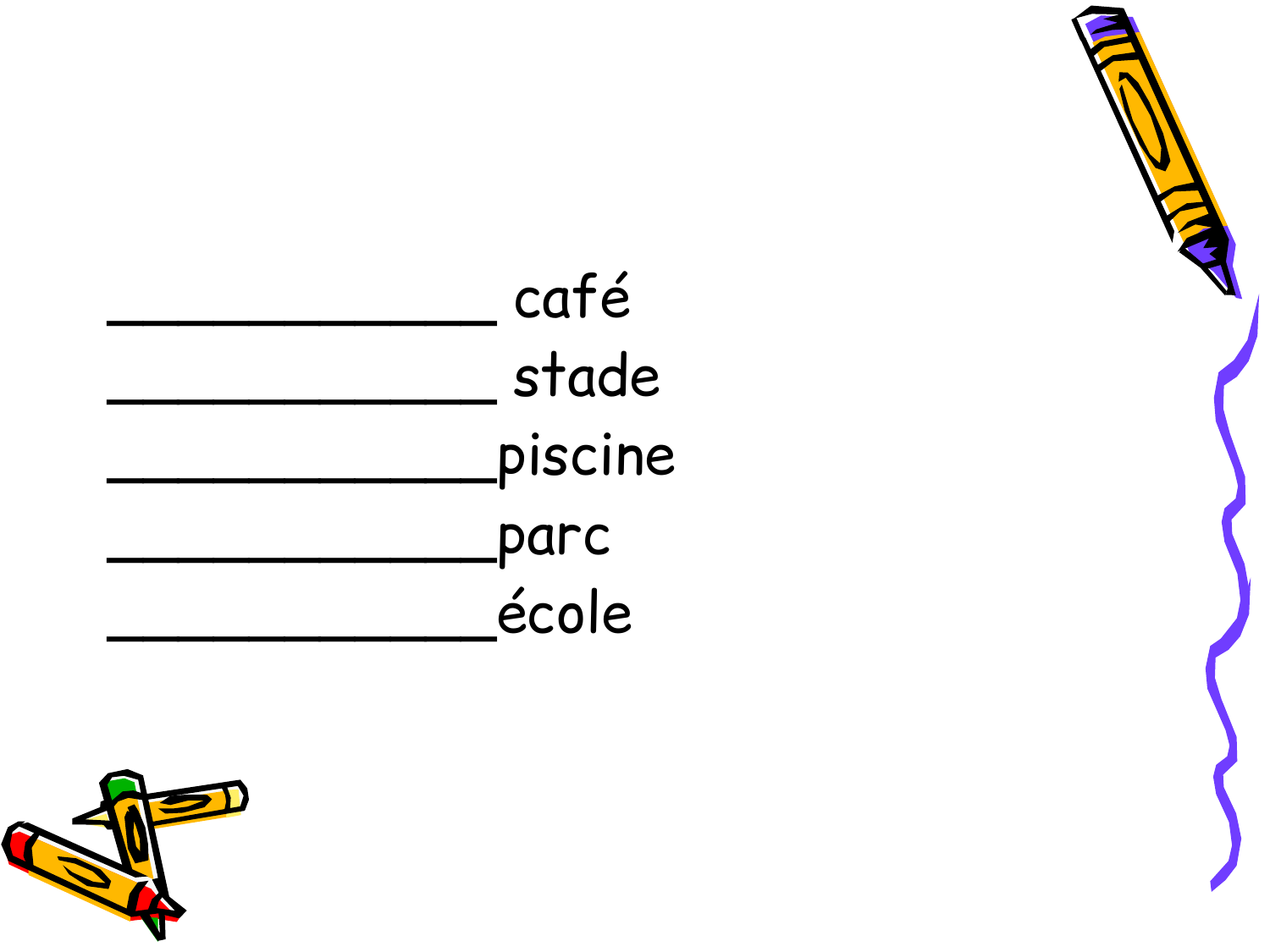

#
___________ café
___________ stade
___________piscine
___________parc
___________école